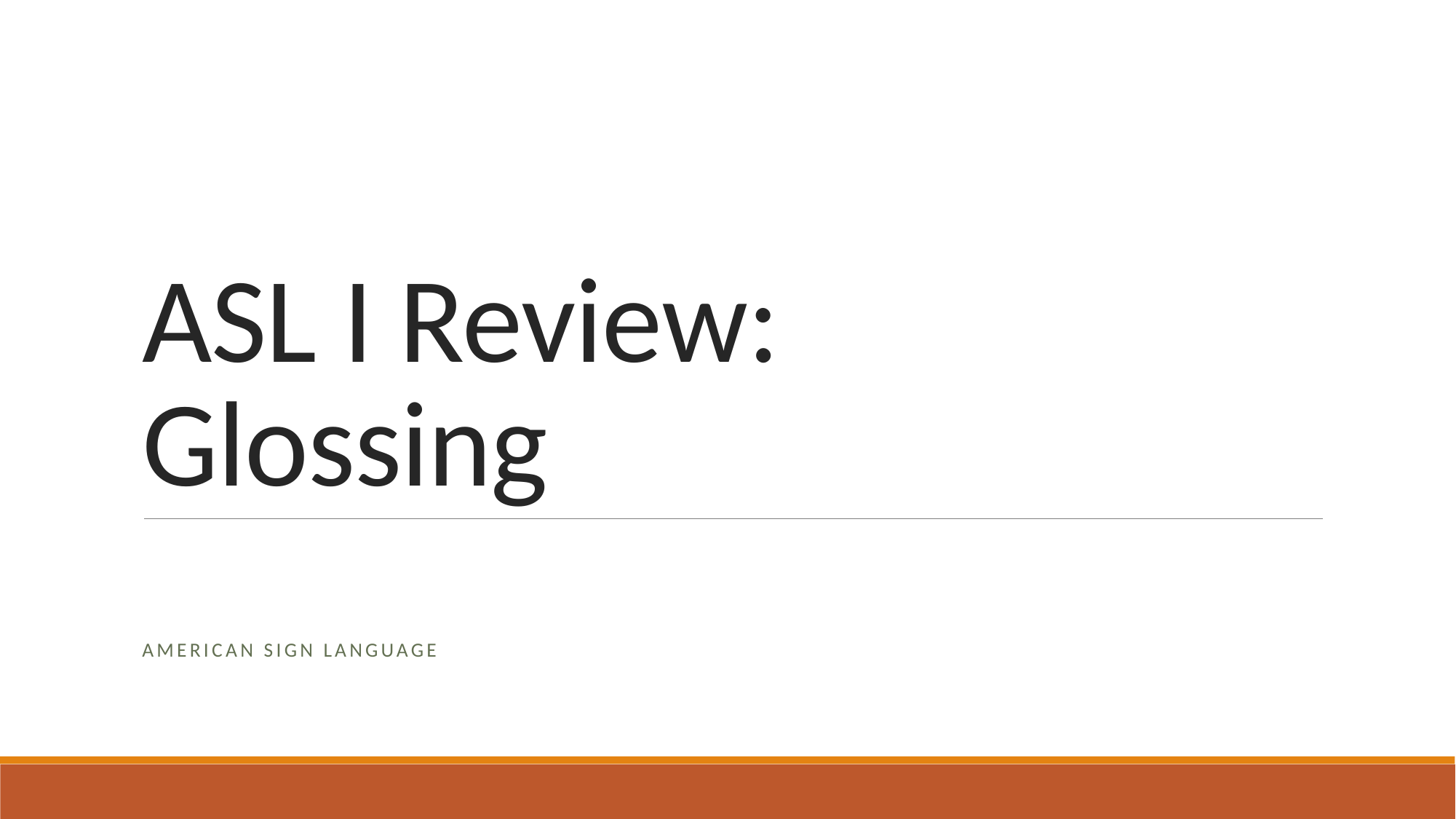

# ASL I Review: Glossing

American Sign Language